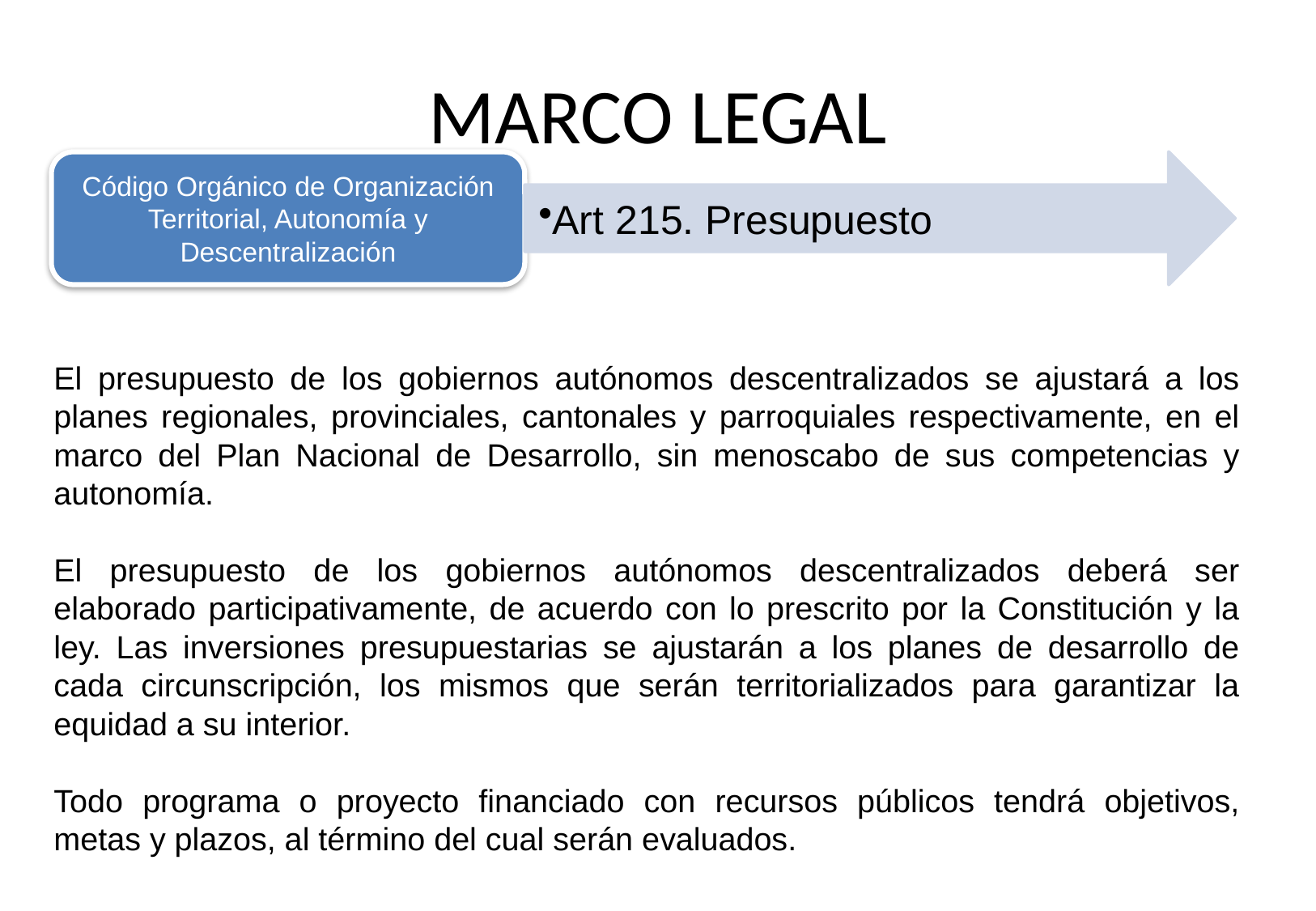

# MARCO LEGAL
Código Orgánico de Organización Territorial, Autonomía y Descentralización
Art 215. Presupuesto
El presupuesto de los gobiernos autónomos descentralizados se ajustará a los planes regionales, provinciales, cantonales y parroquiales respectivamente, en el marco del Plan Nacional de Desarrollo, sin menoscabo de sus competencias y autonomía.

El presupuesto de los gobiernos autónomos descentralizados deberá ser elaborado participativamente, de acuerdo con lo prescrito por la Constitución y la ley. Las inversiones presupuestarias se ajustarán a los planes de desarrollo de cada circunscripción, los mismos que serán territorializados para garantizar la equidad a su interior.

Todo programa o proyecto financiado con recursos públicos tendrá objetivos, metas y plazos, al término del cual serán evaluados.